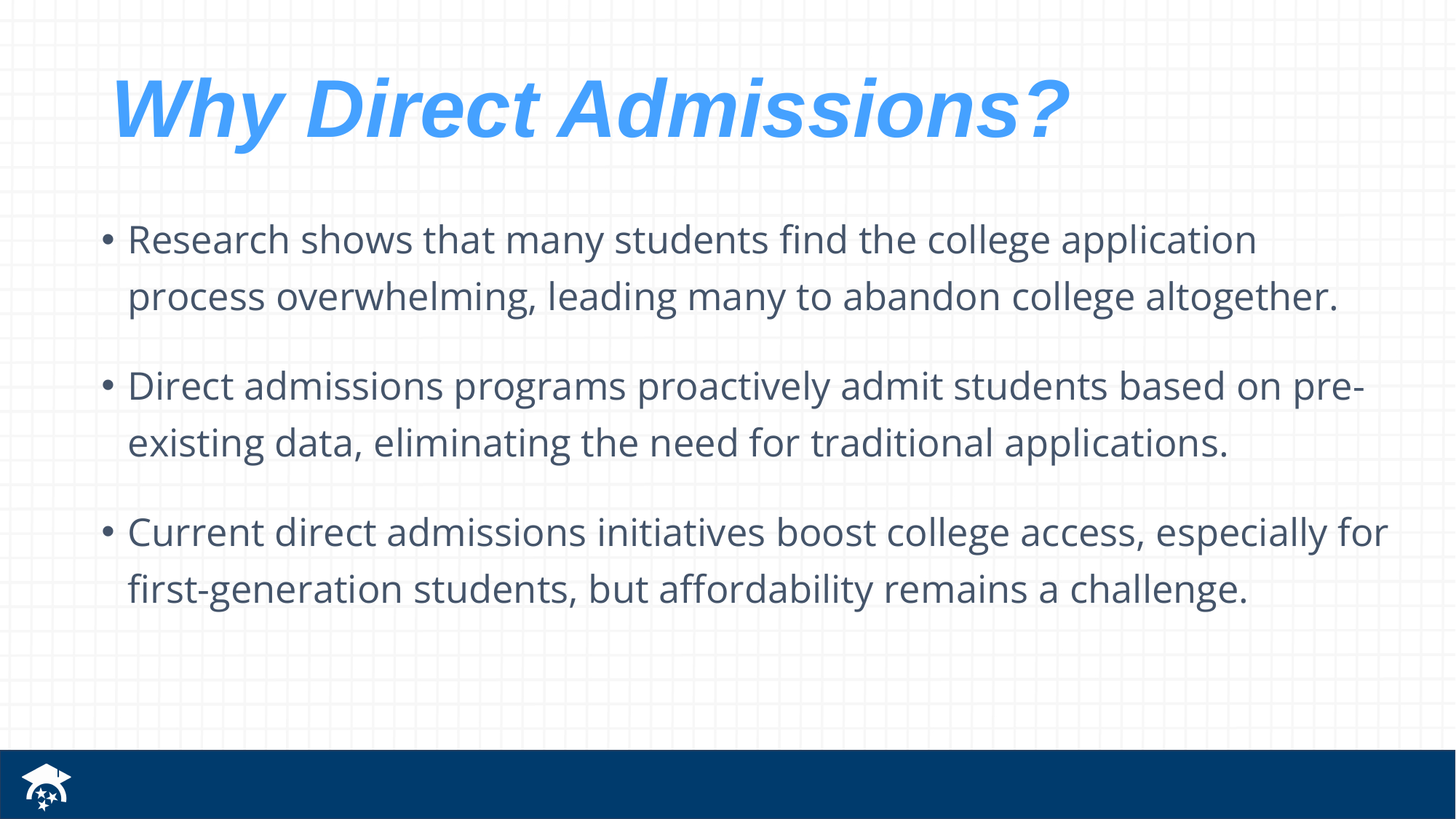

# Why Direct Admissions?
Research shows that many students find the college application process overwhelming, leading many to abandon college altogether.
Direct admissions programs proactively admit students based on pre-existing data, eliminating the need for traditional applications.
Current direct admissions initiatives boost college access, especially for first-generation students, but affordability remains a challenge.